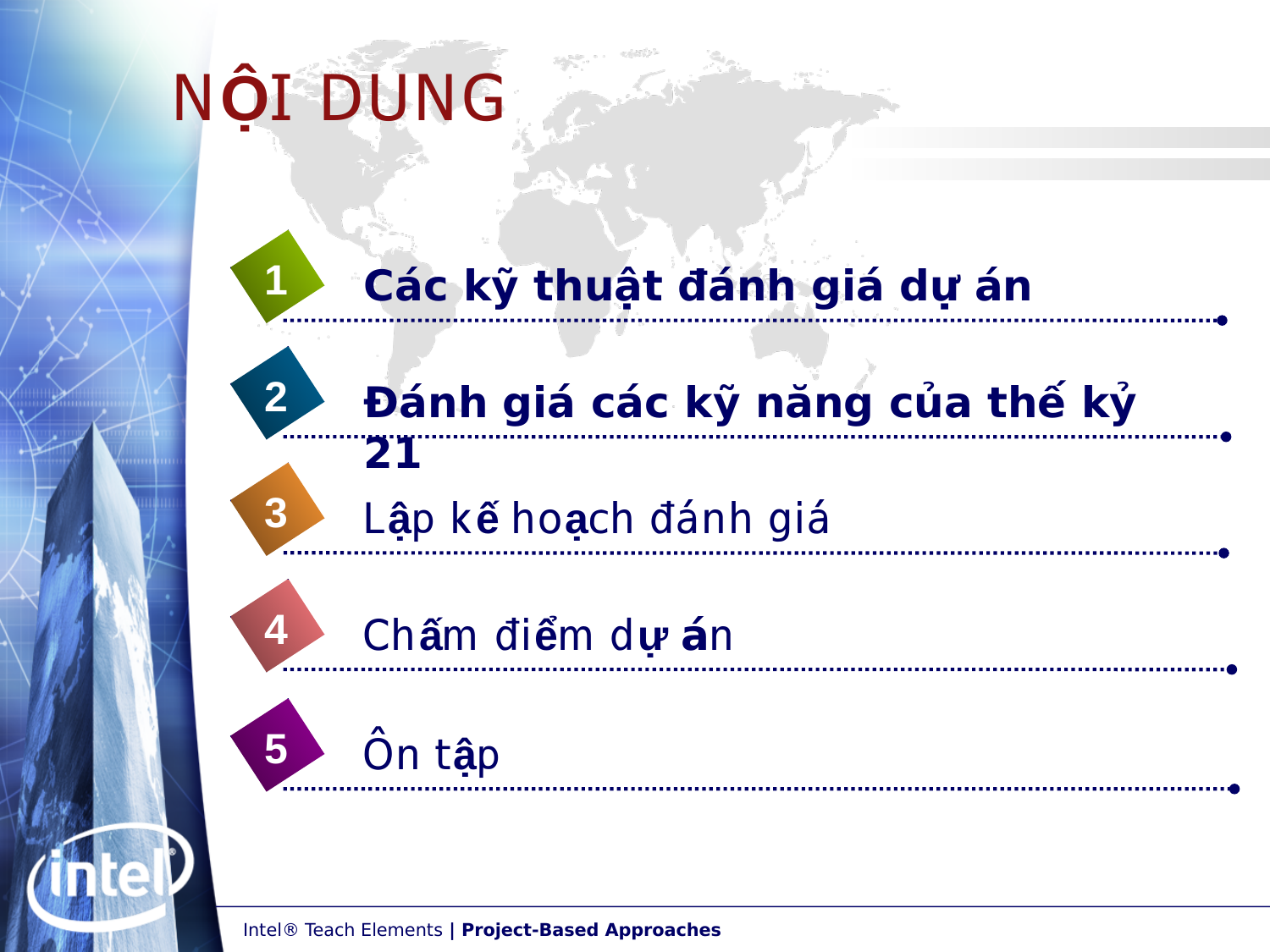

# NỘI DUNG

1
Các kỹ thuật đánh giá dự án

2
Đánh giá các kỹ năng của thế kỷ 21

3
Lập kế hoạch đánh giá

4
Chấm điểm dự án

5
Ôn tập